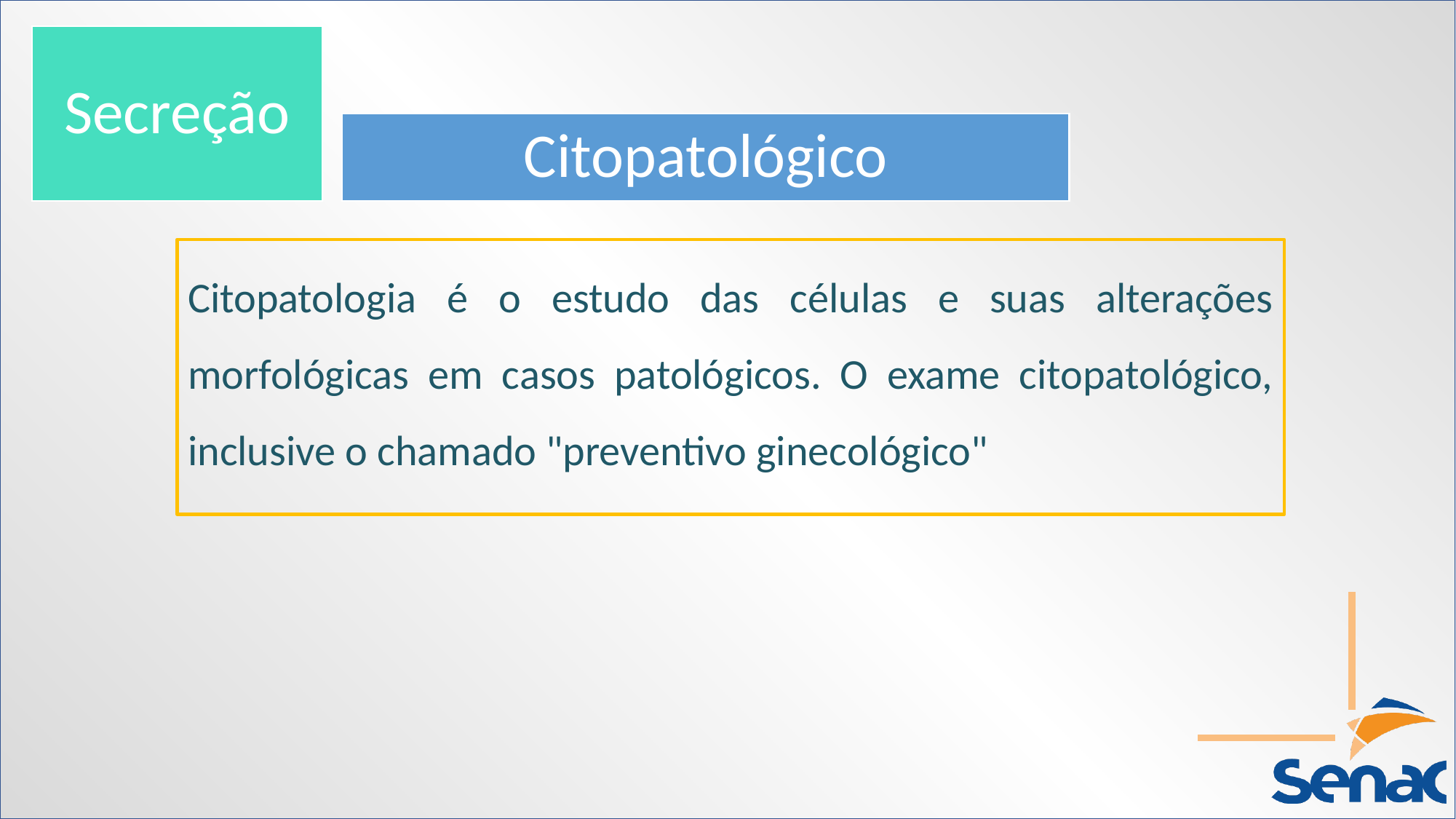

Secreção

Citopatológico
Citopatologia é o estudo das células e suas alterações morfológicas em casos patológicos. O exame citopatológico, inclusive o chamado "preventivo ginecológico"